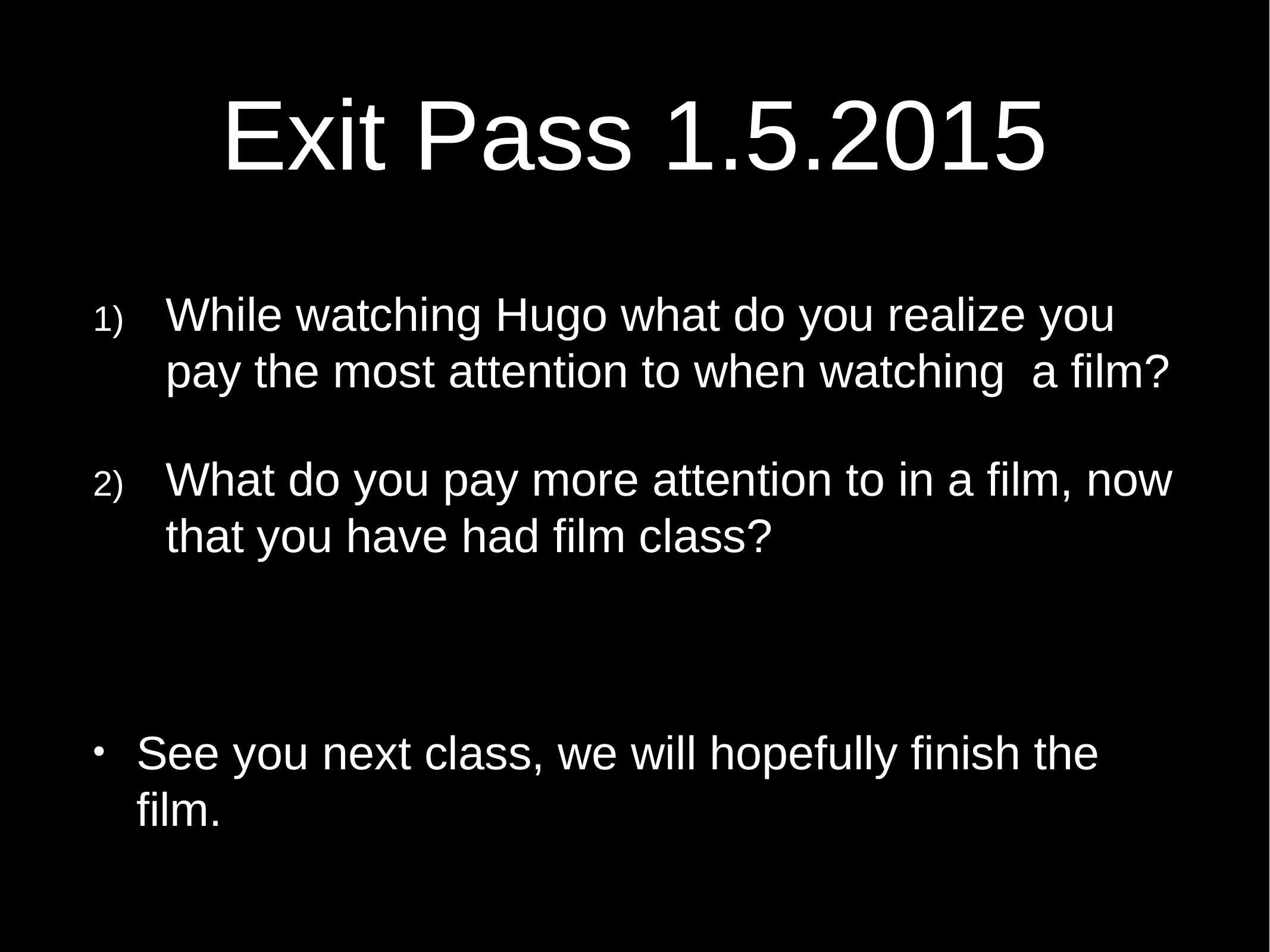

# Exit Pass 1.5.2015
While watching Hugo what do you realize you pay the most attention to when watching  a film?
What do you pay more attention to in a film, now that you have had film class?

See you next class, we will hopefully finish the film.